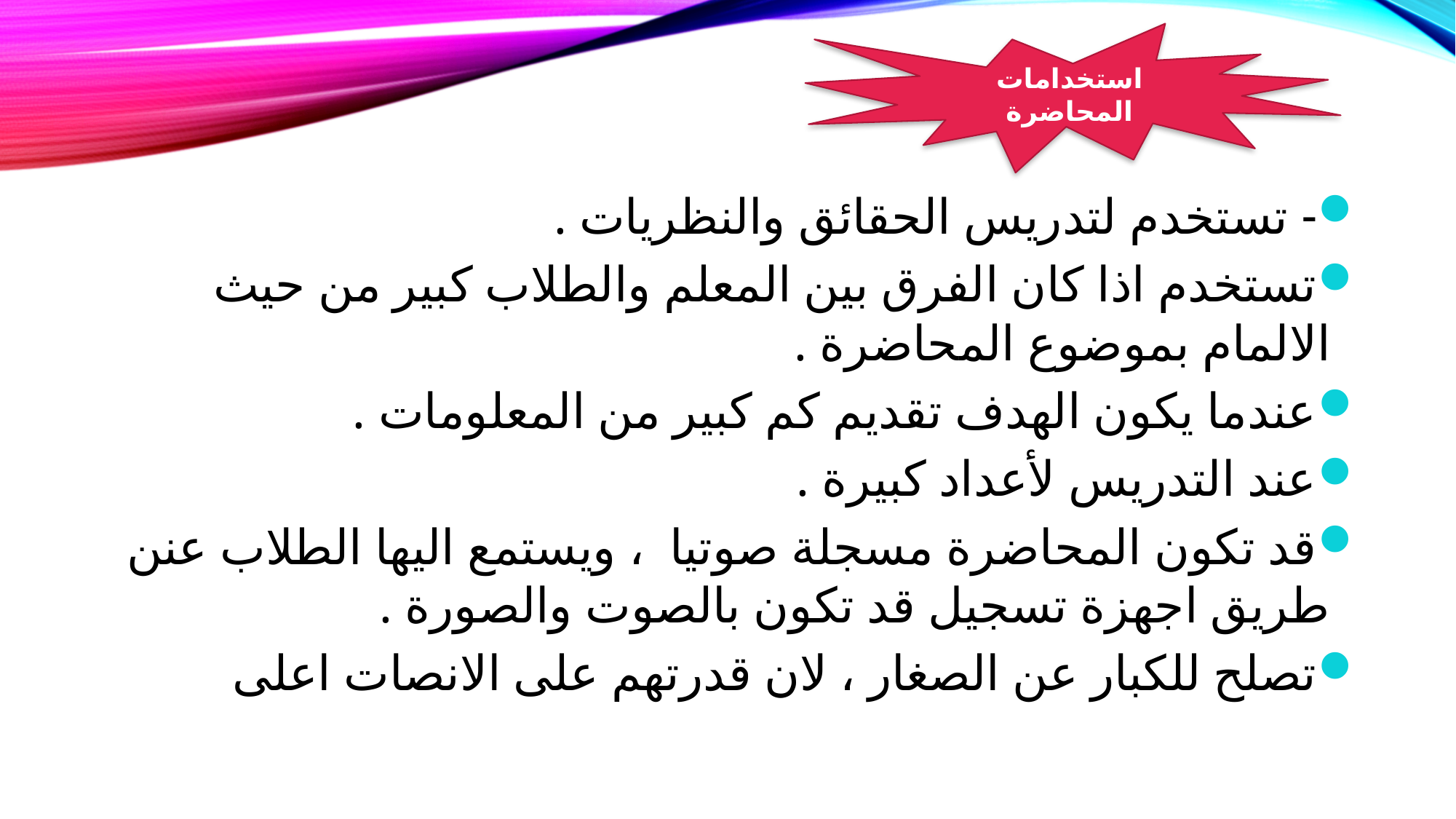

استخدامات المحاضرة
- تستخدم لتدريس الحقائق والنظريات .
تستخدم اذا كان الفرق بين المعلم والطلاب كبير من حيث الالمام بموضوع المحاضرة .
عندما يكون الهدف تقديم كم كبير من المعلومات .
عند التدريس لأعداد كبيرة .
قد تكون المحاضرة مسجلة صوتيا  ، ويستمع اليها الطلاب عنن طريق اجهزة تسجيل قد تكون بالصوت والصورة .
تصلح للكبار عن الصغار ، لان قدرتهم على الانصات اعلى